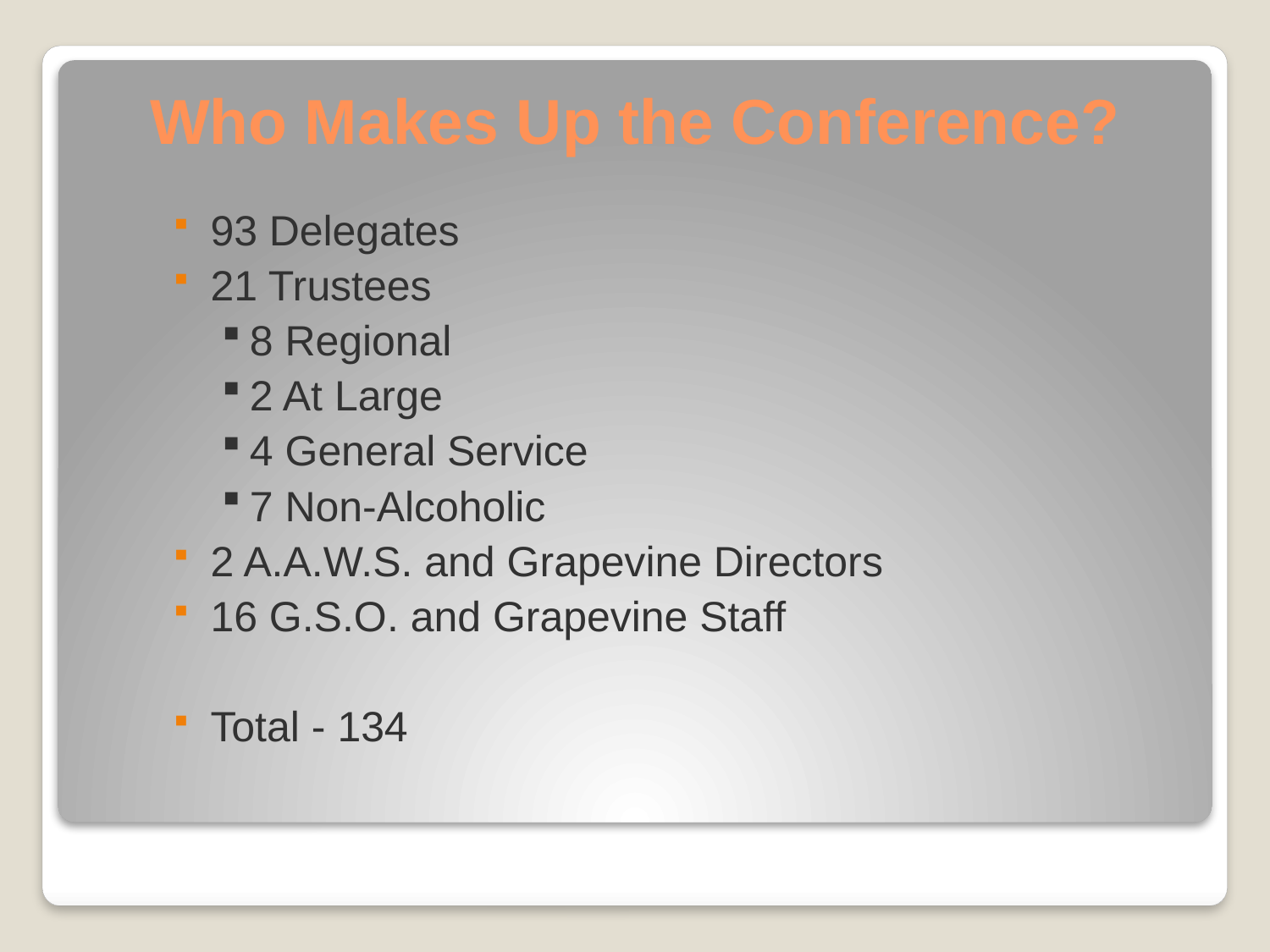

# Who Makes Up the Conference?
93 Delegates
21 Trustees
8 Regional
2 At Large
4 General Service
7 Non-Alcoholic
2 A.A.W.S. and Grapevine Directors
16 G.S.O. and Grapevine Staff

Total - 134